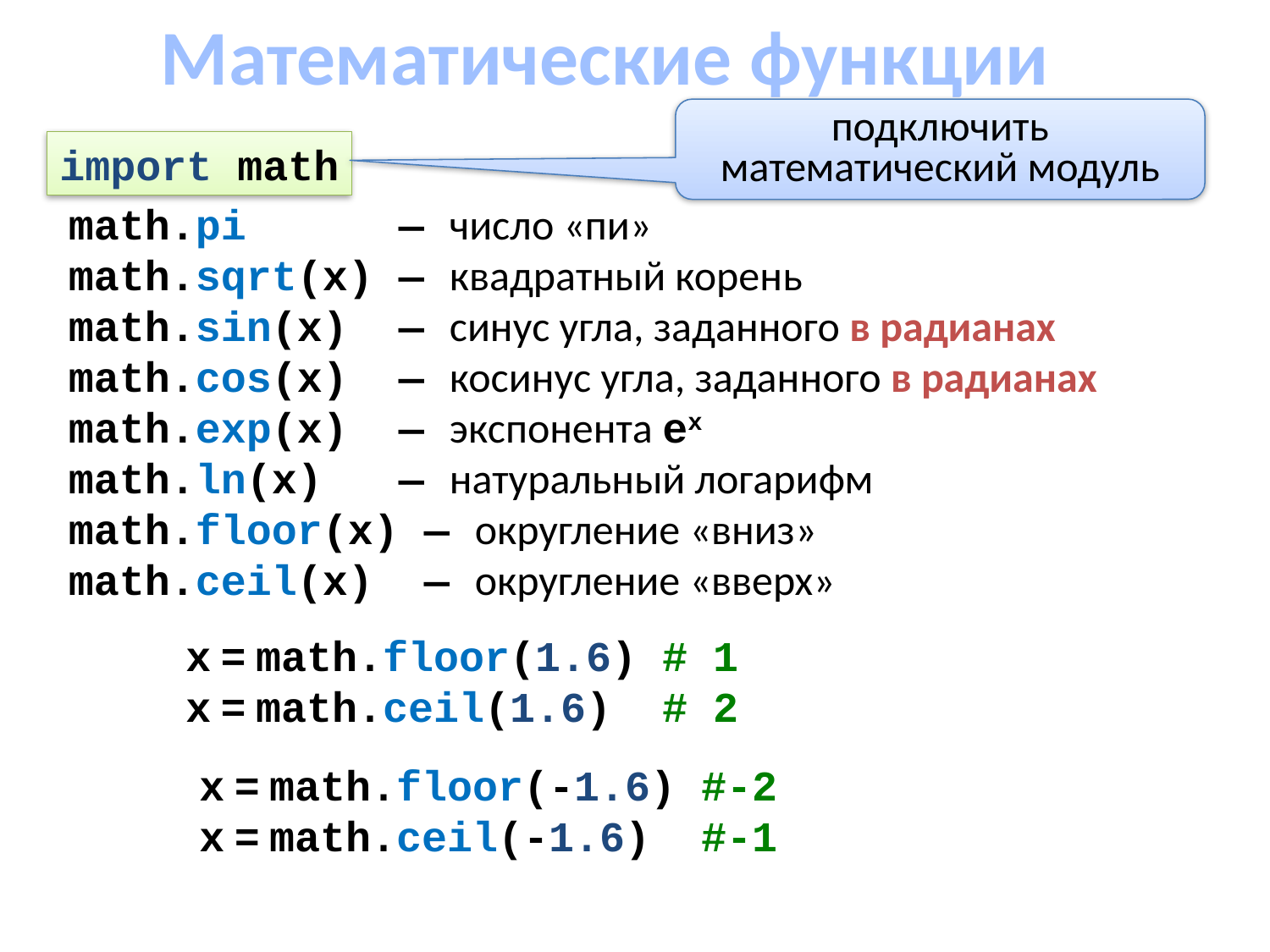

Математические функции
подключить математический модуль

math.pi      — число «пи»
math.sqrt(x) — квадратный корень
math.sin(x)  — синус угла, заданного в радианах
math.cos(x)  — косинус угла, заданного в радианах
math.exp(x)  — экспонента ех
math.ln(x)   — натуральный логарифм
math.floor(x) — округление «вниз»
math.ceil(x)  — округление «вверх»
import math
x = math.floor(1.6) # 1
x = math.ceil(1.6)  # 2
x = math.floor(-1.6) #-2
x = math.ceil(-1.6)  #-1